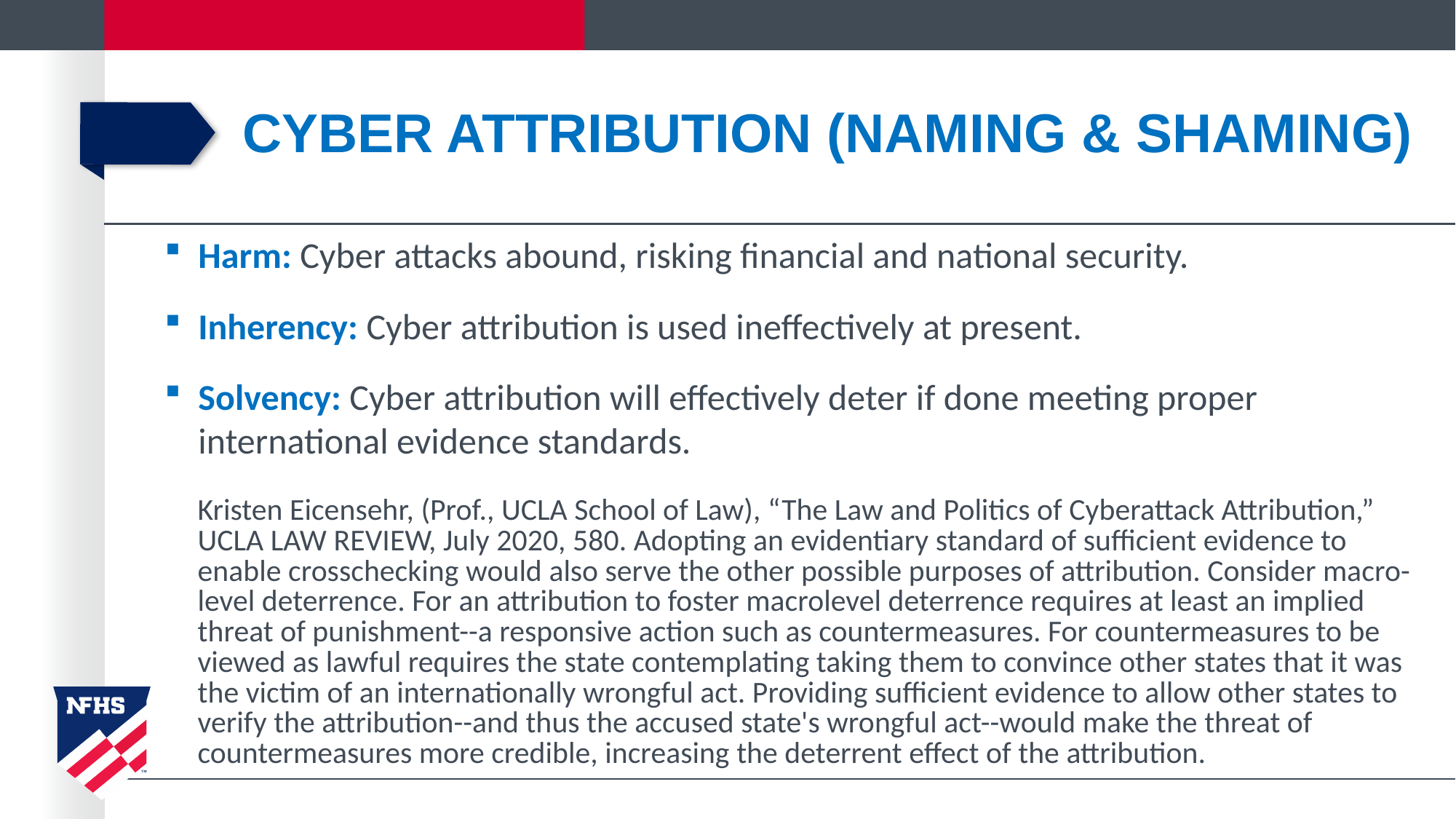

# Cyber Attribution (Naming & Shaming)
Harm: Cyber attacks abound, risking financial and national security.
Inherency: Cyber attribution is used ineffectively at present.
Solvency: Cyber attribution will effectively deter if done meeting proper international evidence standards.

Kristen Eicensehr, (Prof., UCLA School of Law), “The Law and Politics of Cyberattack Attribution,” UCLA LAW REVIEW, July 2020, 580. Adopting an evidentiary standard of sufficient evidence to enable crosschecking would also serve the other possible purposes of attribution. Consider macro-level deterrence. For an attribution to foster macrolevel deterrence requires at least an implied threat of punishment--a responsive action such as countermeasures. For countermeasures to be viewed as lawful requires the state contemplating taking them to convince other states that it was the victim of an internationally wrongful act. Providing sufficient evidence to allow other states to verify the attribution--and thus the accused state's wrongful act--would make the threat of countermeasures more credible, increasing the deterrent effect of the attribution.